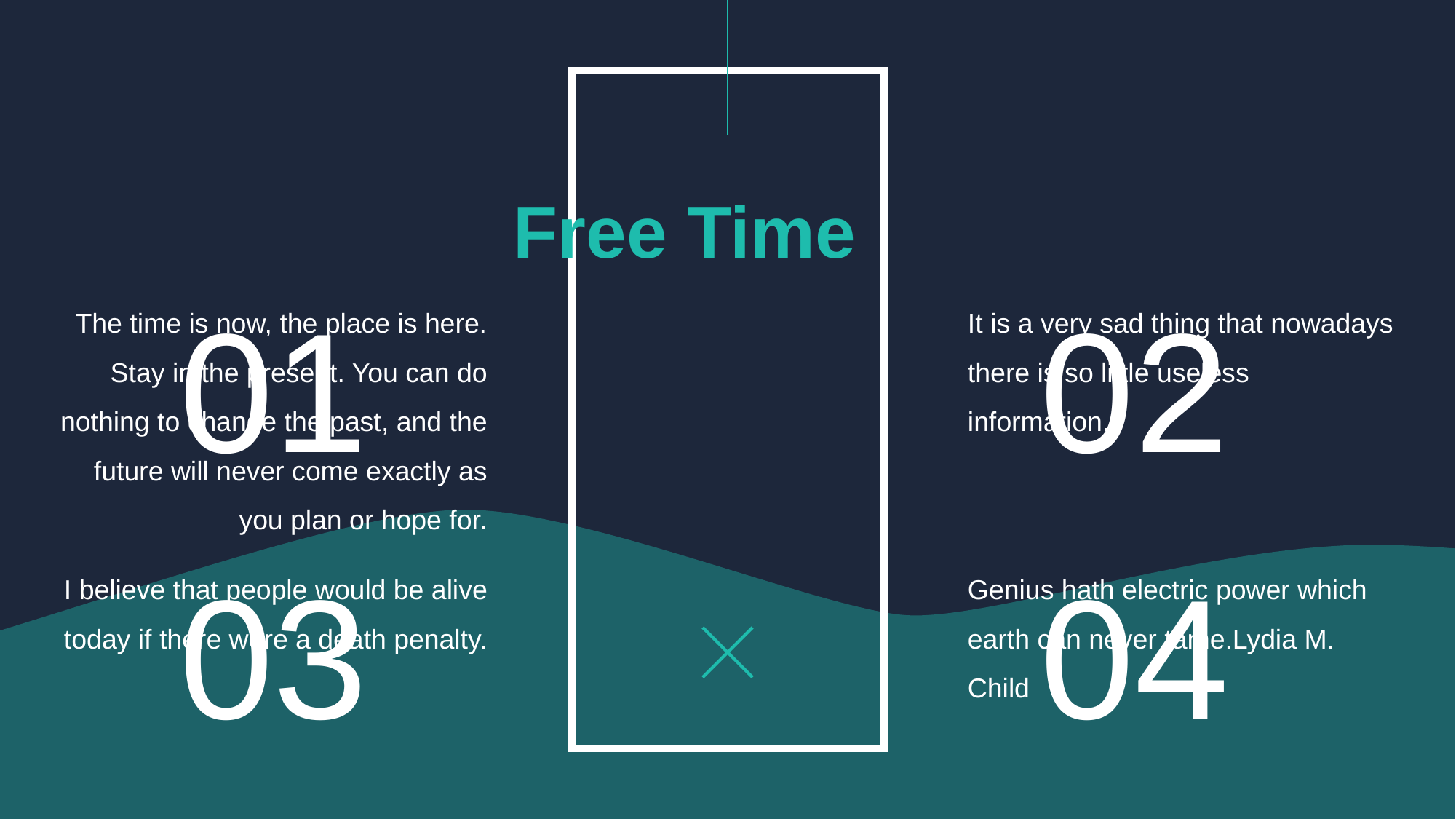

Free Time
01
02
The time is now, the place is here. Stay in the present. You can do nothing to change the past, and the future will never come exactly as you plan or hope for.
It is a very sad thing that nowadays there is so little useless information.

03
04
I believe that people would be alive today if there were a death penalty.
Genius hath electric power which earth can never tame.Lydia M. Child